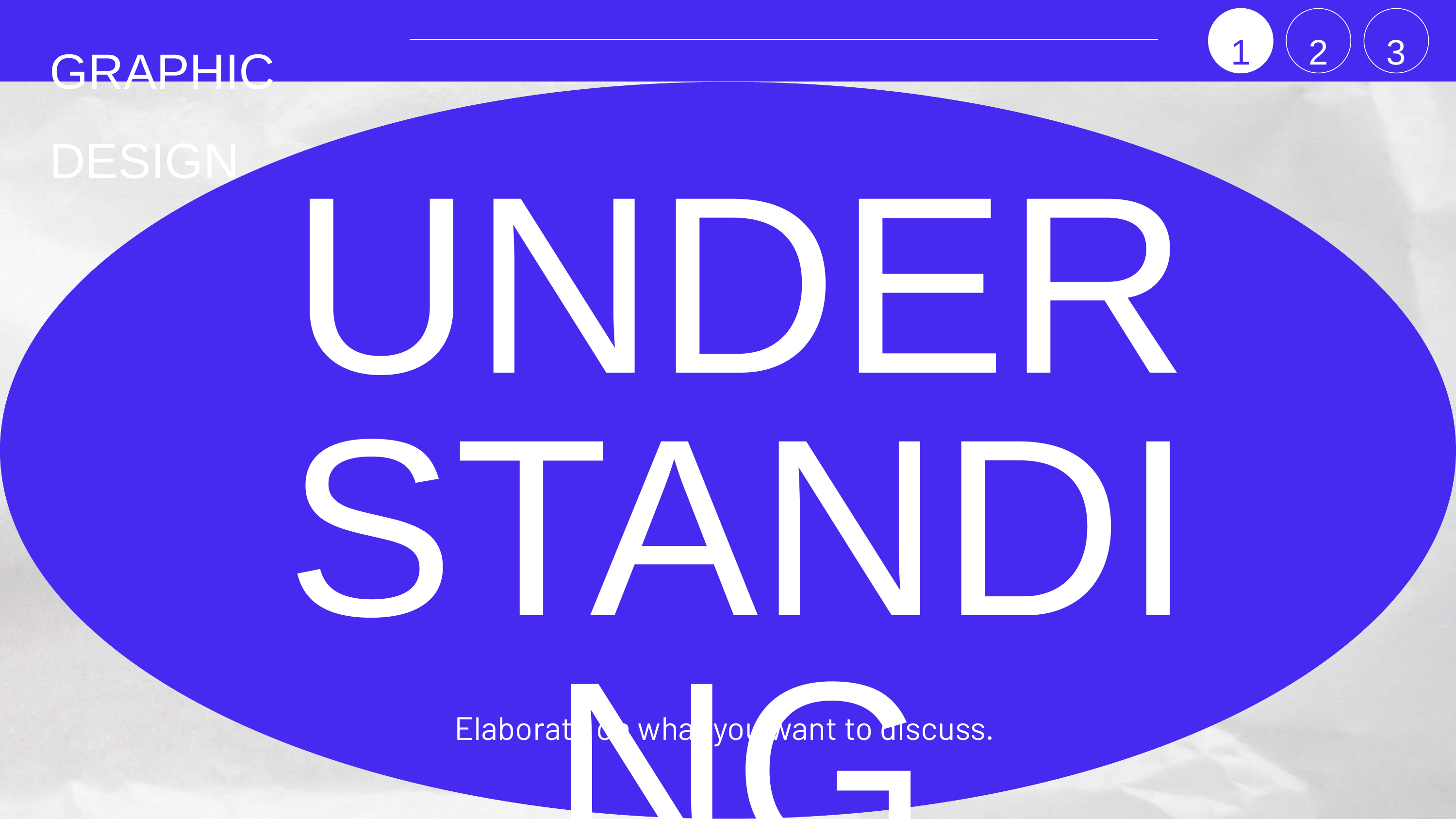

GRAPHIC DESIGN
1
2
3

UNDERSTANDING GRAPHIC DESIGN
Elaborate on what you want to discuss.